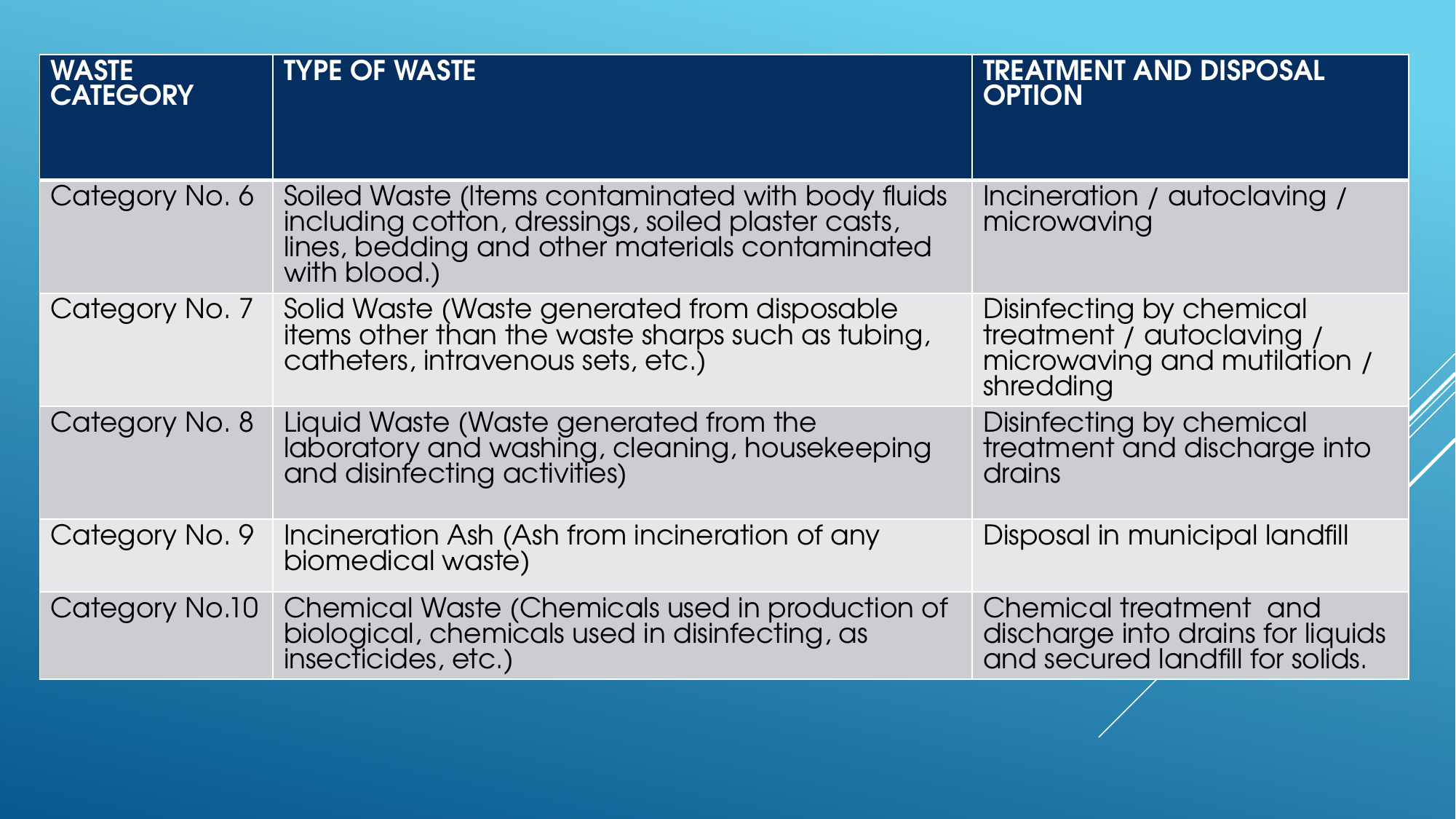

| WASTE CATEGORY | TYPE OF WASTE | TREATMENT AND DISPOSAL OPTION |
| --- | --- | --- |
| Category No. 6 | Soiled Waste (Items contaminated with body fluids including cotton, dressings, soiled plaster casts, lines, bedding and other materials contaminated with blood.) | Incineration / autoclaving / microwaving |
| Category No. 7 | Solid Waste (Waste generated from disposable items other than the waste sharps such as tubing, catheters, intravenous sets, etc.) | Disinfecting by chemical treatment / autoclaving / microwaving and mutilation / shredding |
| Category No. 8 | Liquid Waste (Waste generated from the laboratory and washing, cleaning, housekeeping and disinfecting activities) | Disinfecting by chemical treatment and discharge into drains |
| Category No. 9 | Incineration Ash (Ash from incineration of any biomedical waste) | Disposal in municipal landfill |
| Category No.10 | Chemical Waste (Chemicals used in production of biological, chemicals used in disinfecting, as insecticides, etc.) | Chemical treatment and discharge into drains for liquids and secured landfill for solids. |